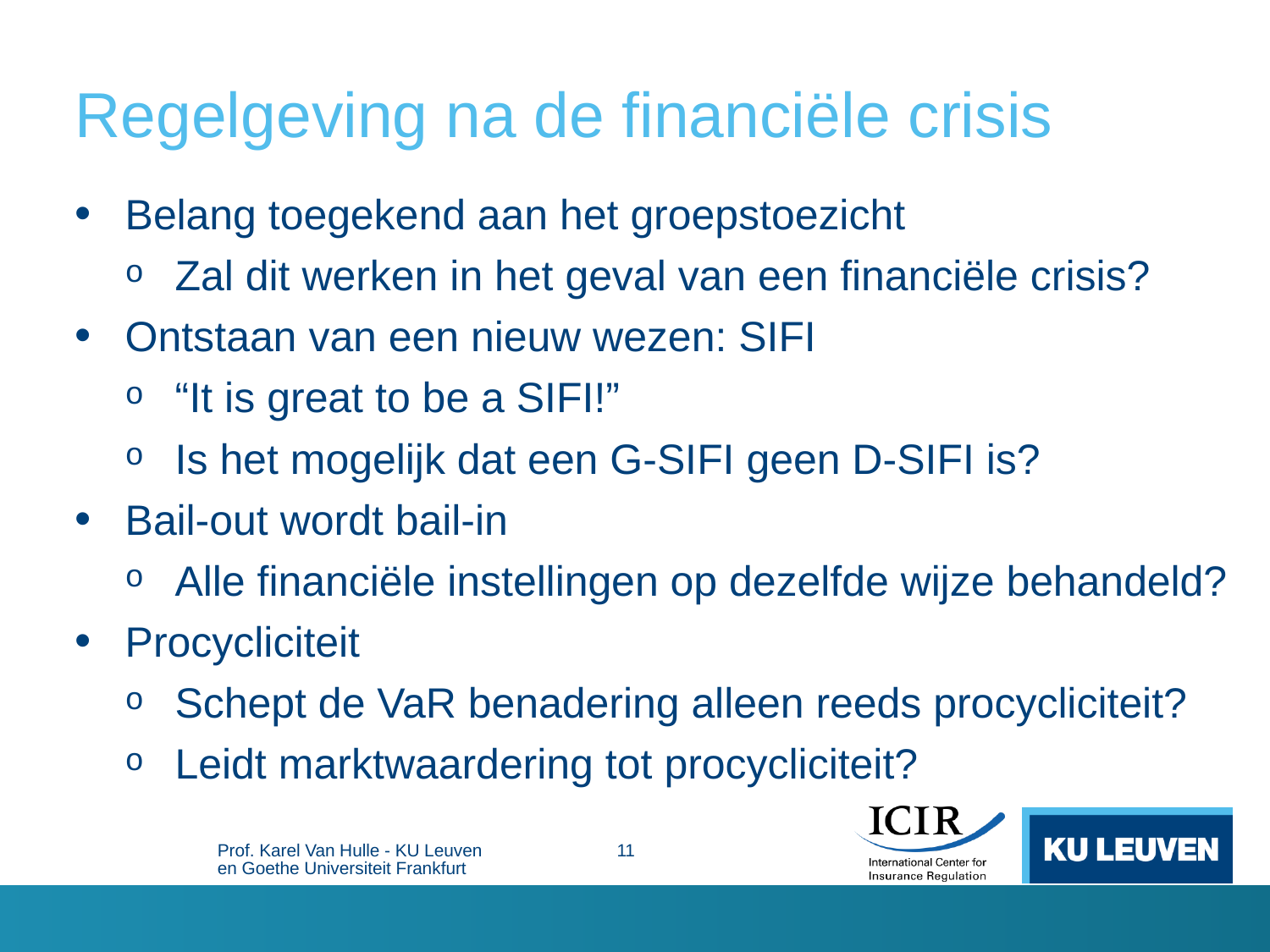

# Regelgeving na de financiële crisis
Belang toegekend aan het groepstoezicht
Zal dit werken in het geval van een financiële crisis?
Ontstaan van een nieuw wezen: SIFI
“It is great to be a SIFI!”
Is het mogelijk dat een G-SIFI geen D-SIFI is?
Bail-out wordt bail-in
Alle financiële instellingen op dezelfde wijze behandeld?
Procycliciteit
Schept de VaR benadering alleen reeds procycliciteit?
Leidt marktwaardering tot procycliciteit?
Prof. Karel Van Hulle - KU Leuven en Goethe Universiteit Frankfurt
11